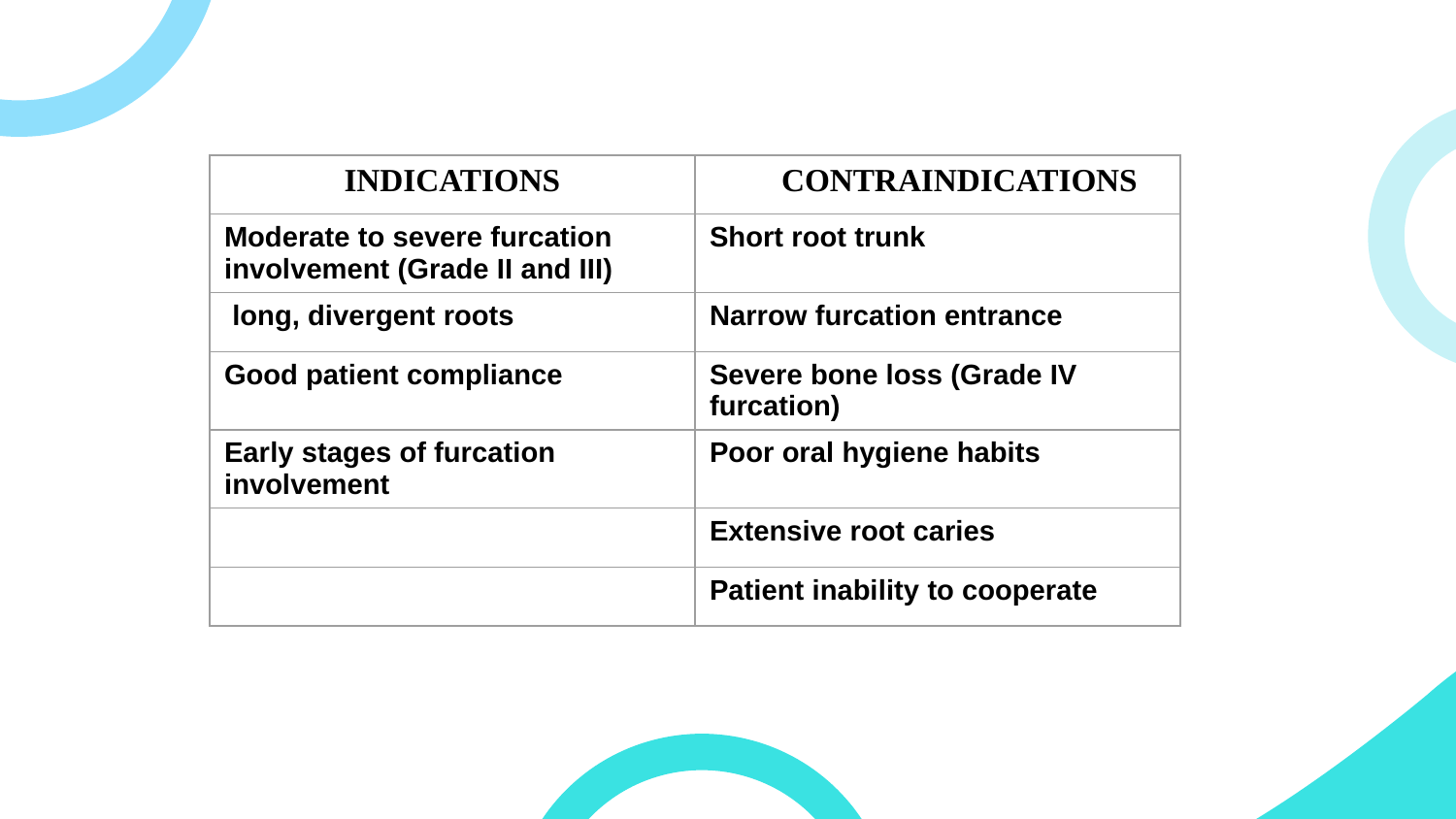

| INDICATIONS | CONTRAINDICATIONS |
| --- | --- |
| Moderate to severe furcation involvement (Grade II and III) | Short root trunk |
| long, divergent roots | Narrow furcation entrance |
| Good patient compliance | Severe bone loss (Grade IV furcation) |
| Early stages of furcation involvement | Poor oral hygiene habits |
|  | Extensive root caries |
|  | Patient inability to cooperate |